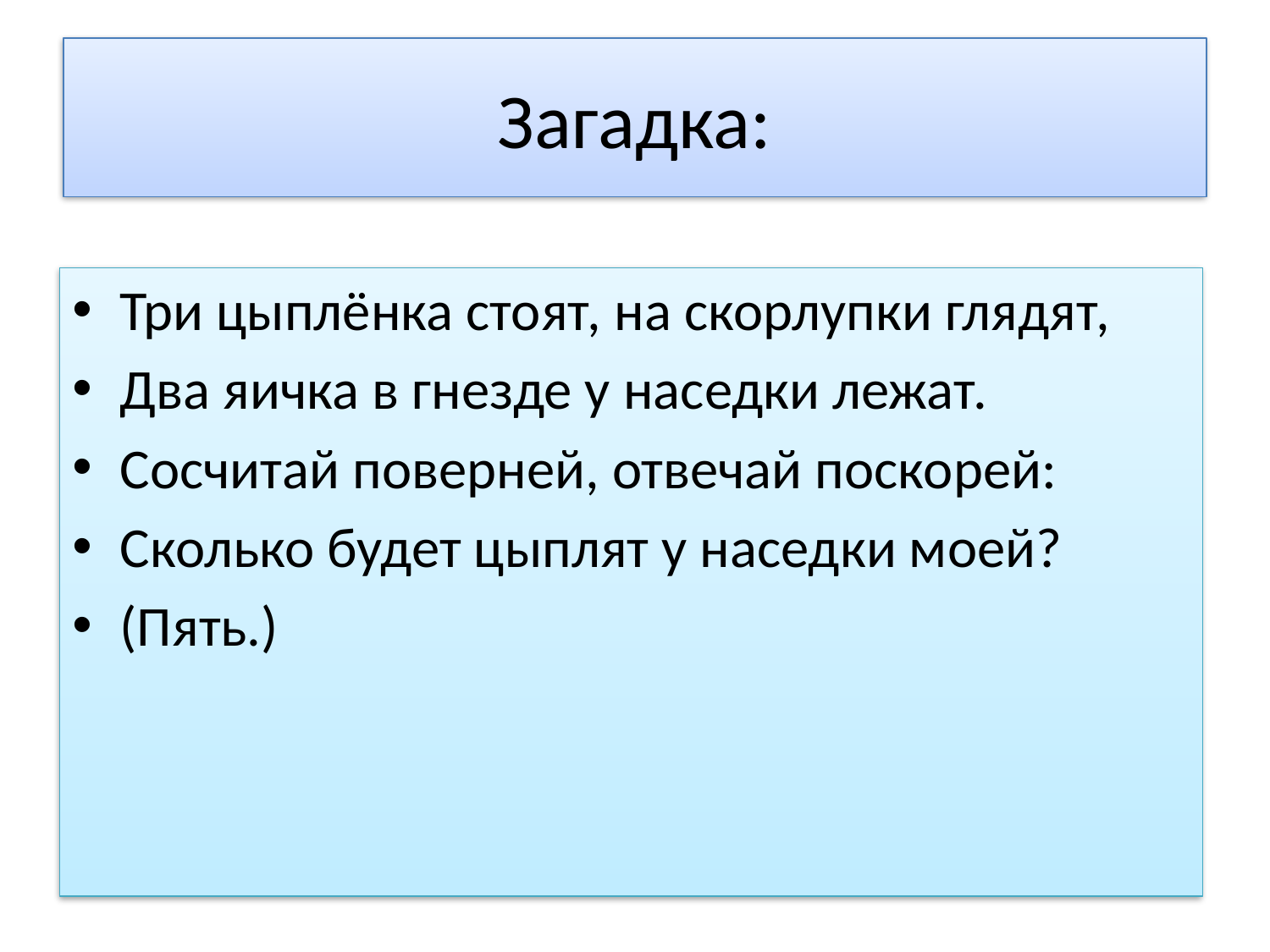

# Загадка:
Три цыплёнка стоят, на скорлупки глядят,
Два яичка в гнезде у наседки лежат.
Сосчитай поверней, отвечай поскорей:
Сколько будет цыплят у наседки моей?
(Пять.)